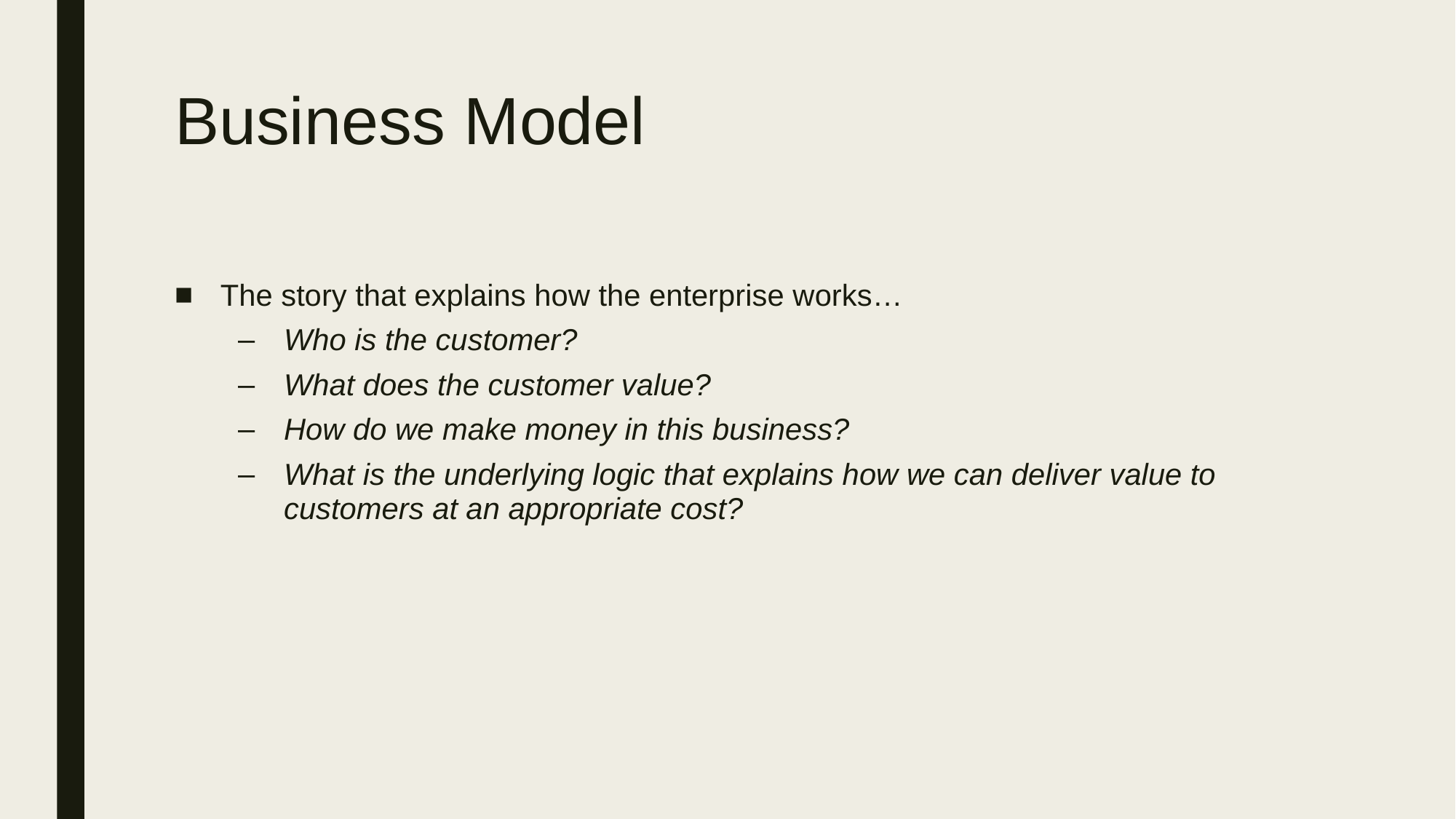

# Business Model
The story that explains how the enterprise works…
Who is the customer?
What does the customer value?
How do we make money in this business?
What is the underlying logic that explains how we can deliver value to customers at an appropriate cost?